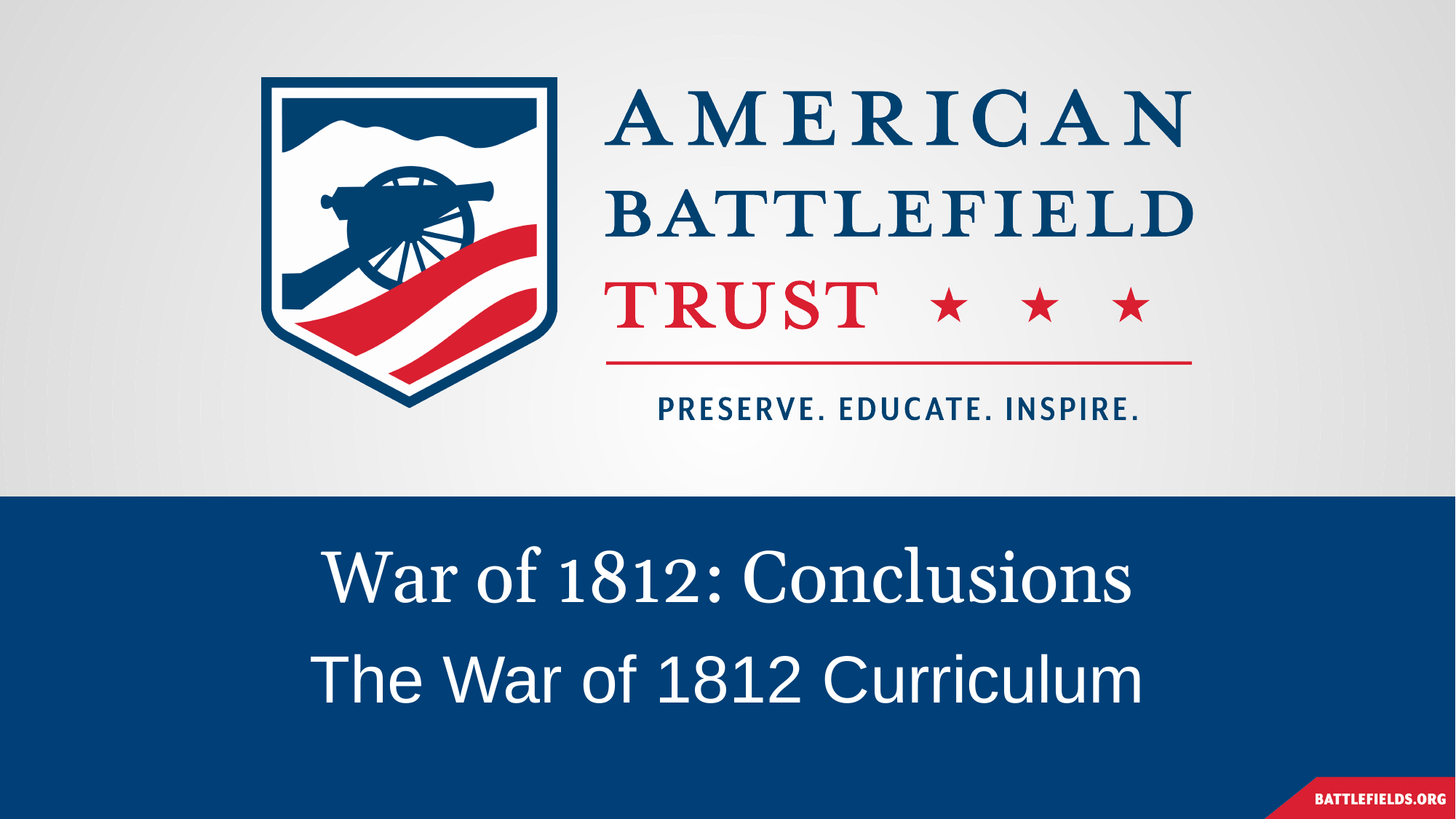

# War of 1812: Conclusions
The War of 1812 Curriculum